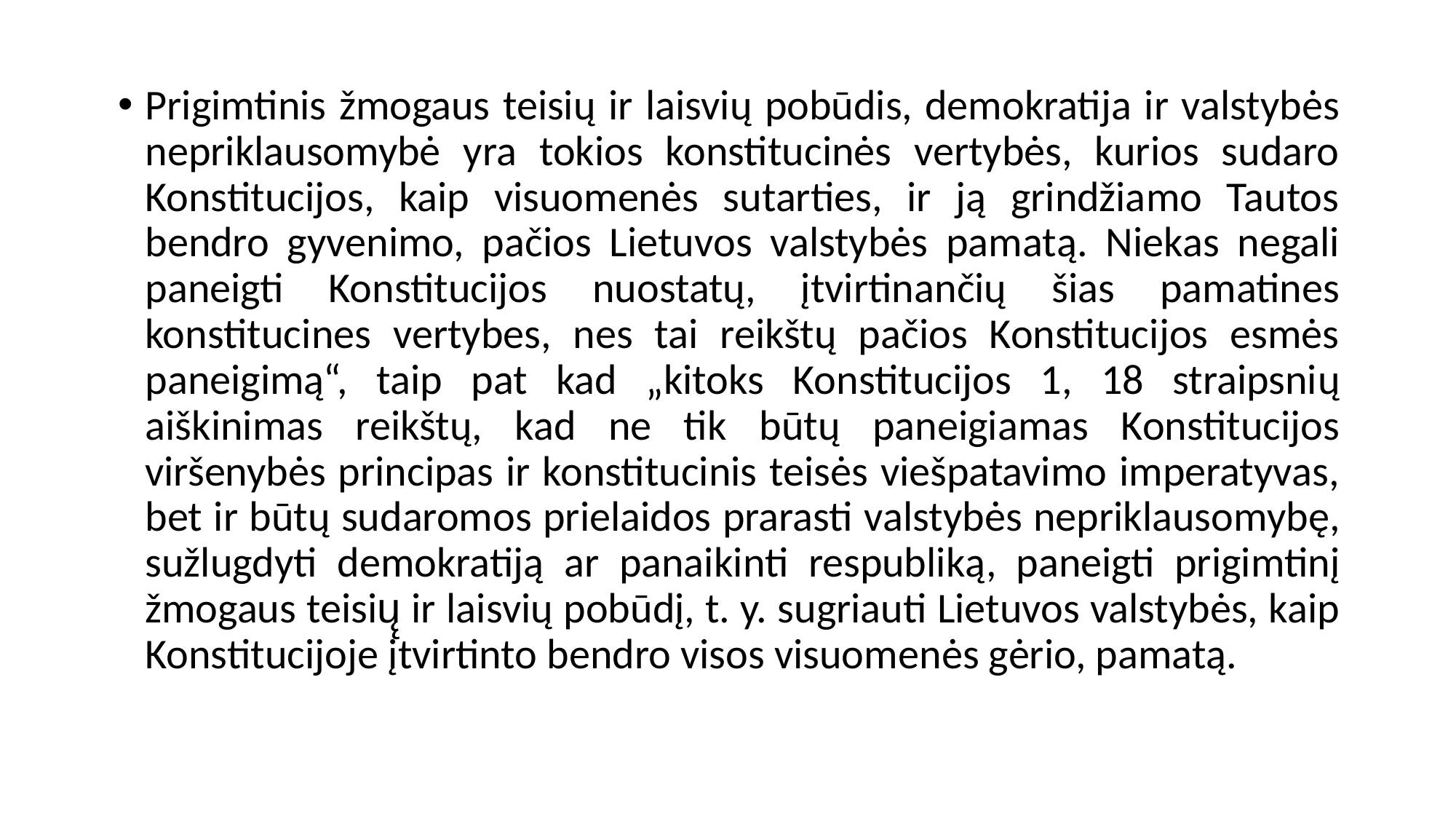

Prigimtinis žmogaus teisių ir laisvių pobūdis, demokratija ir valstybės nepriklausomybė yra tokios konstitucinės vertybės, kurios sudaro Konstitucijos, kaip visuomenės sutarties, ir ją grindžiamo Tautos bendro gyvenimo, pačios Lietuvos valstybės pamatą. Niekas negali paneigti Konstitucijos nuostatų, įtvirtinančių šias pamatines konstitucines vertybes, nes tai reikštų pačios Konstitucijos esmės paneigimą“, taip pat kad „kitoks Konstitucijos 1, 18 straipsnių aiškinimas reikštų, kad ne tik būtų paneigiamas Konstitucijos viršenybės principas ir konstitucinis teisės viešpatavimo imperatyvas, bet ir būtų sudaromos prielaidos prarasti valstybės nepriklausomybę, sužlugdyti demokratiją ar panaikinti respubliką, paneigti prigimtinį žmogaus teisių̨ ir laisvių pobūdį, t. y. sugriauti Lietuvos valstybės, kaip Konstitucijoje įtvirtinto bendro visos visuomenės gėrio, pamatą.